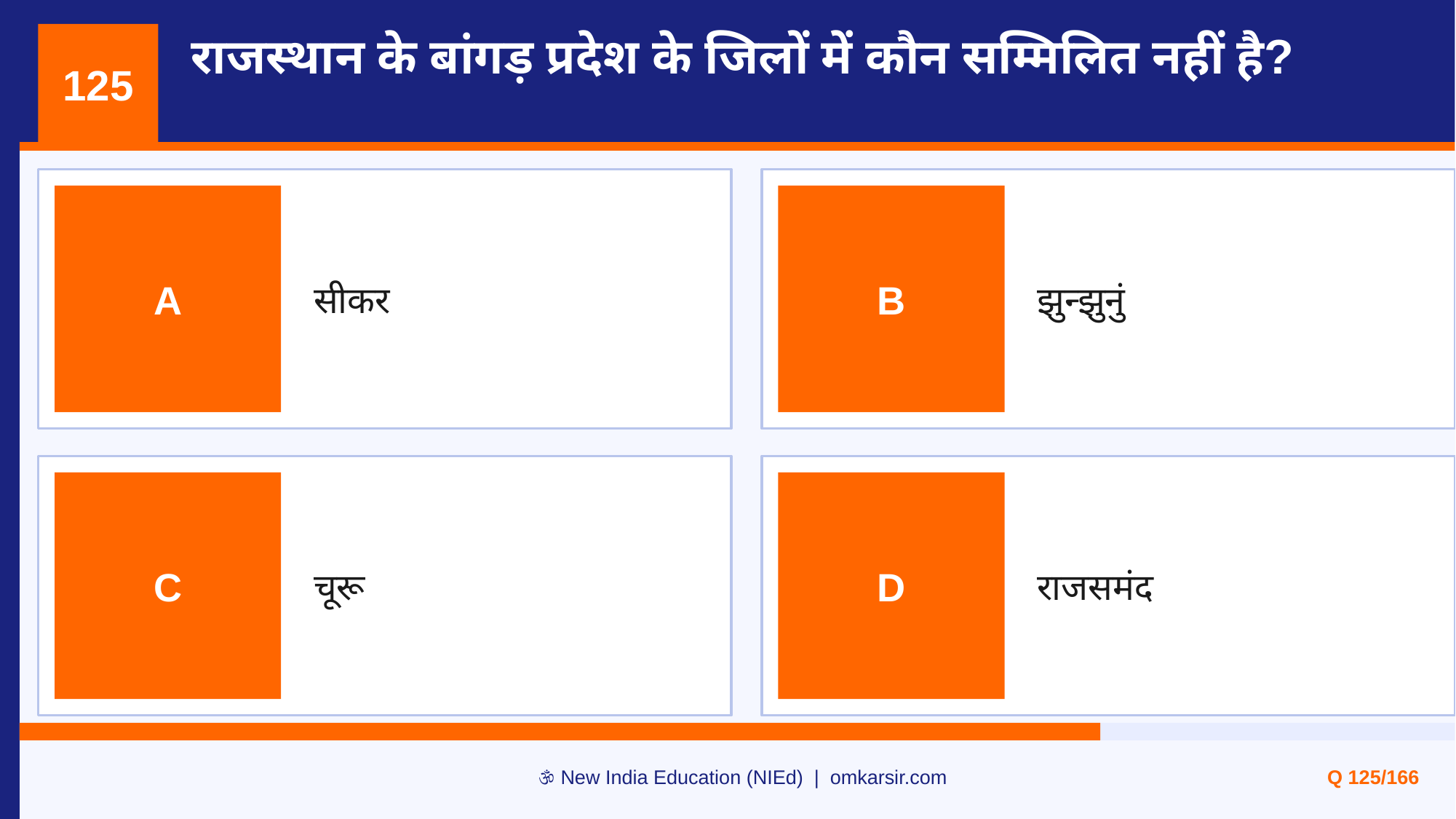

राजस्थान के बांगड़ प्रदेश के जिलों में कौन सम्मिलित नहीं है?
125

सीकर
झुन्झुनुं
A
B

चूरू
राजसमंद
C
D

🕉️ New India Education (NIEd)  |  omkarsir.com
Q 125/166